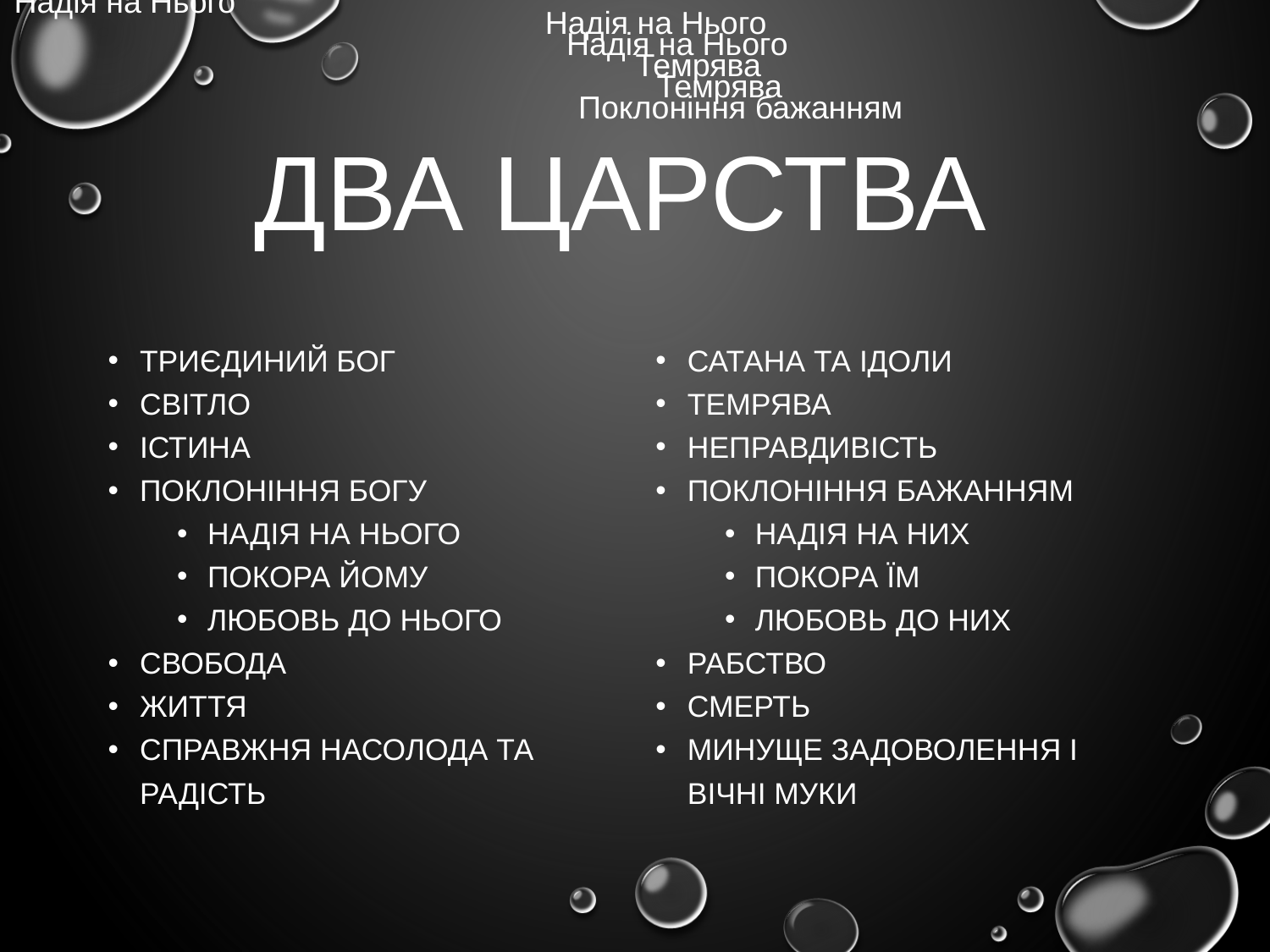

Надія на Нього
Надія на Нього
Надія на Нього
Темрява
Темрява
# Два царства
Поклоніння бажанням
Триєдиний Бог
Світло
істина
Поклоніння богу
Надія на нього
Покора йому
Любовь до нього
Свобода
Життя
Справжня насолода та радість
Сатана та ідоли
Темрява
неправдивість
Поклоніння бажанням
Надія на них
Покора їм
Любовь до них
Рабство
Смерть
Минуще задоволення і вічні муки